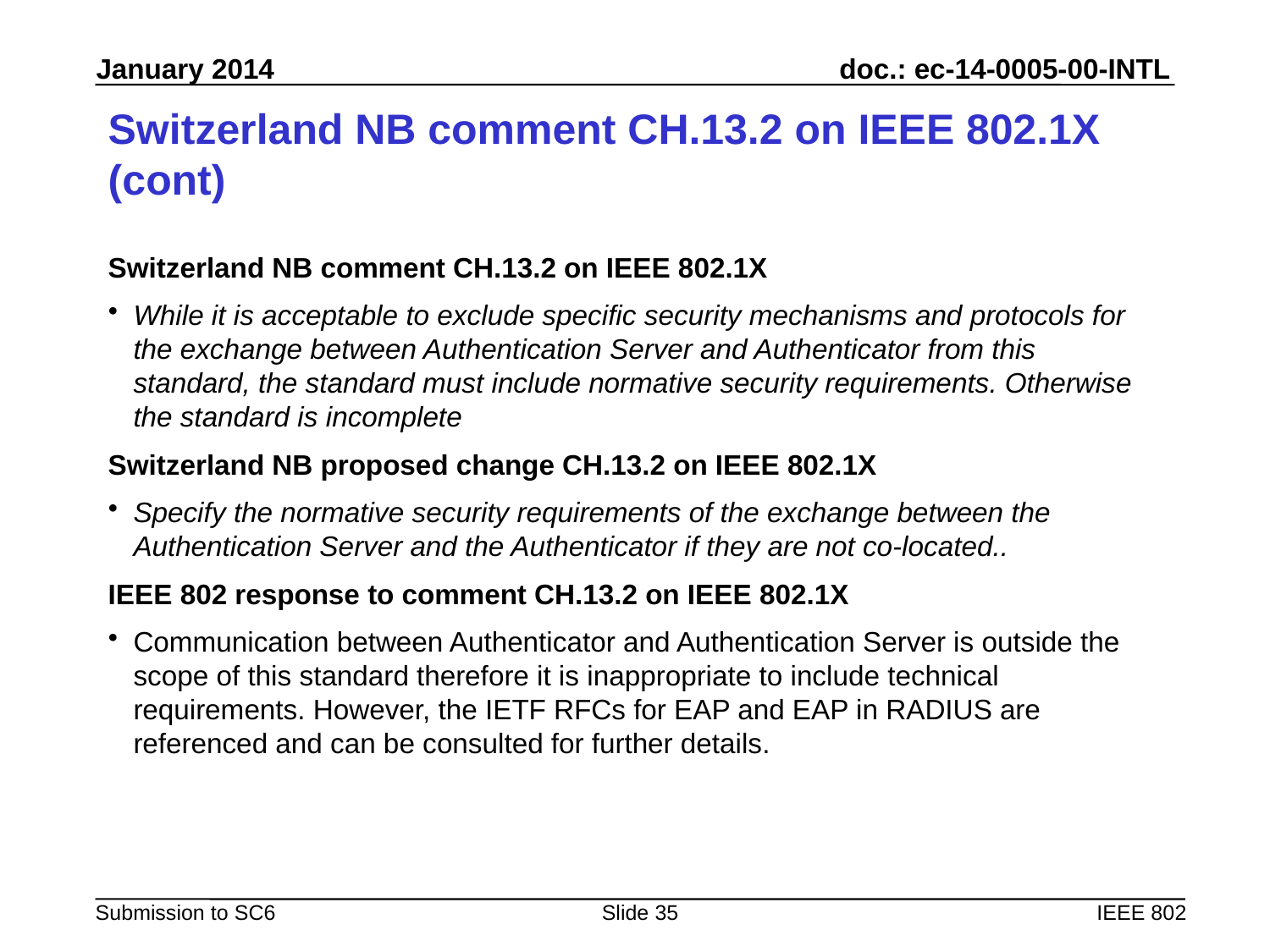

# Switzerland NB comment CH.13.2 on IEEE 802.1X (cont)
Switzerland NB comment CH.13.2 on IEEE 802.1X
While it is acceptable to exclude specific security mechanisms and protocols for the exchange between Authentication Server and Authenticator from this standard, the standard must include normative security requirements. Otherwise the standard is incomplete
Switzerland NB proposed change CH.13.2 on IEEE 802.1X
Specify the normative security requirements of the exchange between the Authentication Server and the Authenticator if they are not co-located..
IEEE 802 response to comment CH.13.2 on IEEE 802.1X
Communication between Authenticator and Authentication Server is outside the scope of this standard therefore it is inappropriate to include technical requirements. However, the IETF RFCs for EAP and EAP in RADIUS are referenced and can be consulted for further details.
Slide 35
IEEE 802